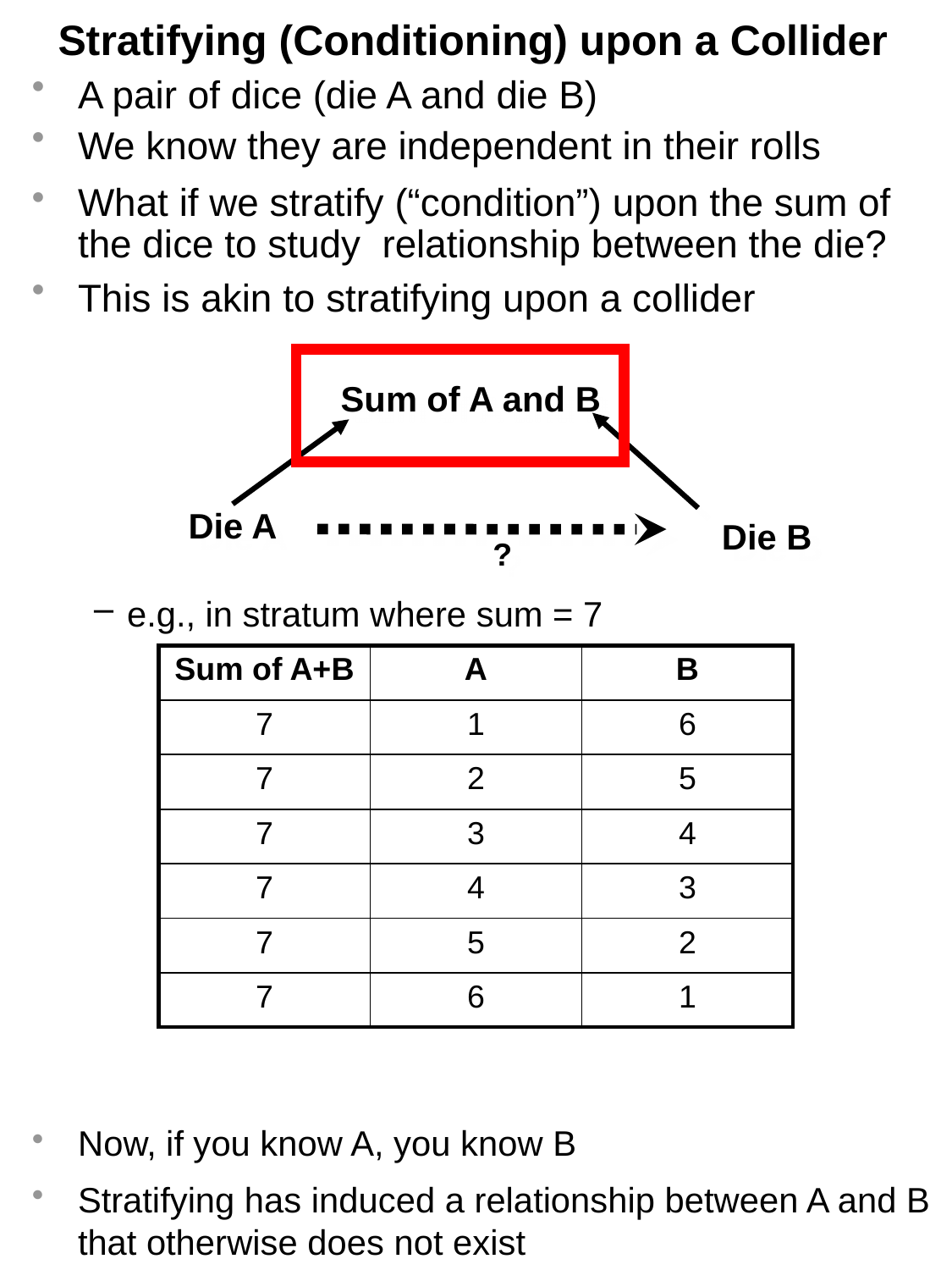

Stratifying (Conditioning) upon a Collider
A pair of dice (die A and die B)
We know they are independent in their rolls
What if we stratify (“condition”) upon the sum of the dice to study  relationship between the die?
This is akin to stratifying upon a collider

e.g., in stratum where sum = 7

Now, if you know A, you know B
Stratifying has induced a relationship between A and B that otherwise does not exist
Recall the intelligence/wealth study done at Harvard

Sum of A and B

Die A
Die B
?

| Sum of A+B | A | B |
| --- | --- | --- |
| 7 | 1 | 6 |
| 7 | 2 | 5 |
| 7 | 3 | 4 |
| 7 | 4 | 3 |
| 7 | 5 | 2 |
| 7 | 6 | 1 |